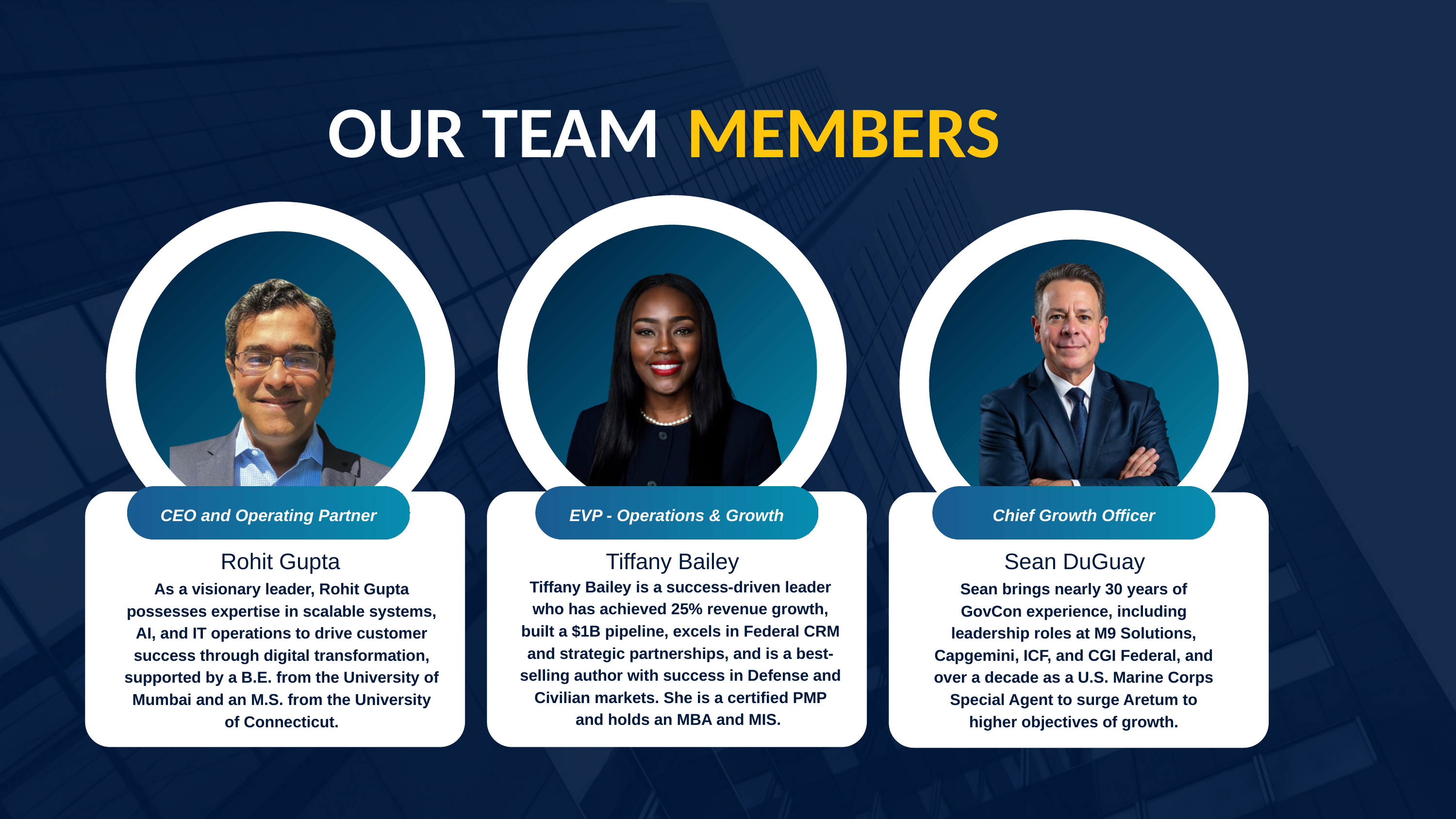

OUR TEAM
MEMBERS

CEO and Operating Partner

EVP - Operations & Growth​

Chief Growth Officer​

Rohit Gupta​
Tiffany Bailey​
Sean DuGuay​
Tiffany Bailey is a success-driven leader who has achieved 25% revenue growth, built a $1B pipeline, excels in Federal CRM and strategic partnerships, and is a best-selling author with success in Defense and Civilian markets. She is a certified PMP and holds an MBA and MIS. ​
As a visionary leader, Rohit Gupta possesses expertise in scalable systems, AI, and IT operations to drive customer success through digital transformation, supported by a B.E. from the University of Mumbai and an M.S. from the University of Connecticut.​
Sean brings nearly 30 years of GovCon experience, including leadership roles at M9 Solutions, Capgemini, ICF, and CGI Federal, and over a decade as a U.S. Marine Corps Special Agent to surge Aretum to higher objectives of growth.​